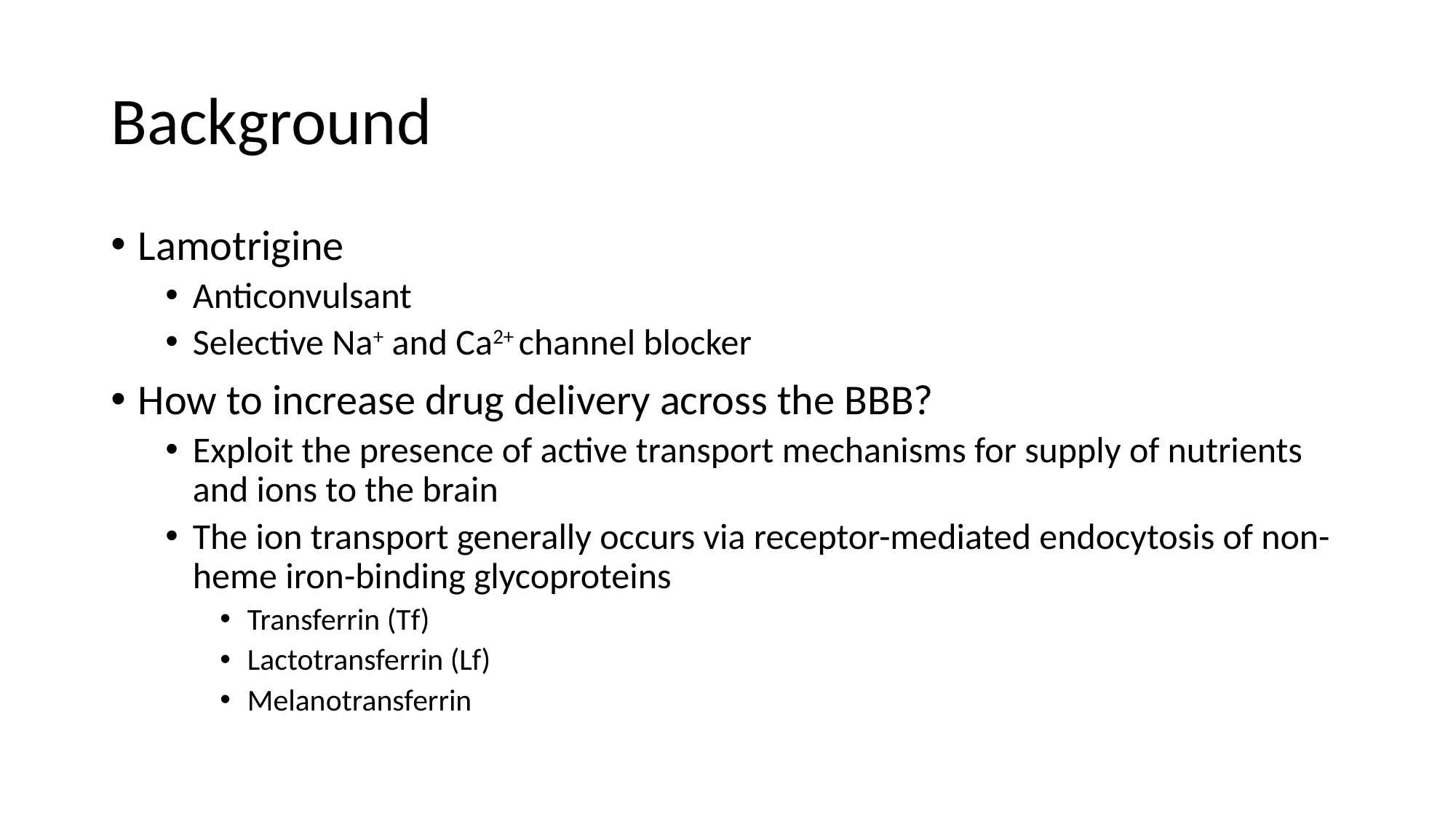

# Background
Lamotrigine
Anticonvulsant
Selective Na+ and Ca2+ channel blocker
How to increase drug delivery across the BBB?
Exploit the presence of active transport mechanisms for supply of nutrients and ions to the brain
The ion transport generally occurs via receptor-mediated endocytosis of non-heme iron-binding glycoproteins
Transferrin (Tf)
Lactotransferrin (Lf)
Melanotransferrin